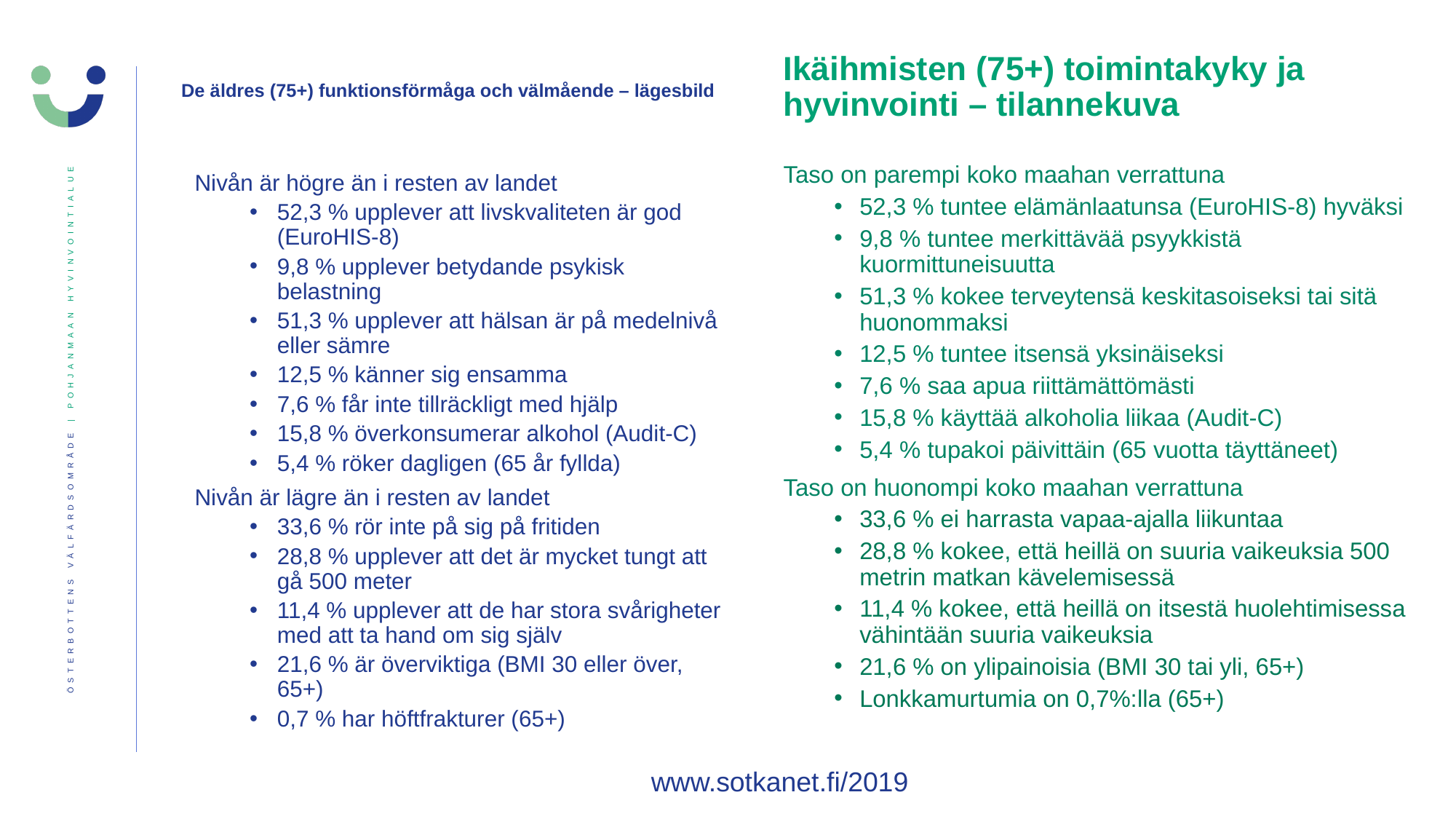

Ikäihmisten (75+) toimintakyky ja hyvinvointi – tilannekuva
# De äldres (75+) funktionsförmåga och välmående – lägesbild
Taso on parempi koko maahan verrattuna
52,3 % tuntee elämänlaatunsa (EuroHIS-8) hyväksi
9,8 % tuntee merkittävää psyykkistä kuormittuneisuutta
51,3 % kokee terveytensä keskitasoiseksi tai sitä huonommaksi
12,5 % tuntee itsensä yksinäiseksi
7,6 % saa apua riittämättömästi
15,8 % käyttää alkoholia liikaa (Audit-C)
5,4 % tupakoi päivittäin (65 vuotta täyttäneet)
Taso on huonompi koko maahan verrattuna
33,6 % ei harrasta vapaa-ajalla liikuntaa
28,8 % kokee, että heillä on suuria vaikeuksia 500 metrin matkan kävelemisessä
11,4 % kokee, että heillä on itsestä huolehtimisessa vähintään suuria vaikeuksia
21,6 % on ylipainoisia (BMI 30 tai yli, 65+)
Lonkkamurtumia on 0,7%:lla (65+)

Nivån är högre än i resten av landet
52,3 % upplever att livskvaliteten är god (EuroHIS-8)
9,8 % upplever betydande psykisk belastning
51,3 % upplever att hälsan är på medelnivå eller sämre
12,5 % känner sig ensamma
7,6 % får inte tillräckligt med hjälp
15,8 % överkonsumerar alkohol (Audit-C)
5,4 % röker dagligen (65 år fyllda)
Nivån är lägre än i resten av landet
33,6 % rör inte på sig på fritiden
28,8 % upplever att det är mycket tungt att gå 500 meter
11,4 % upplever att de har stora svårigheter med att ta hand om sig själv
21,6 % är överviktiga (BMI 30 eller över, 65+)
0,7 % har höftfrakturer (65+)

www.sotkanet.fi/2019